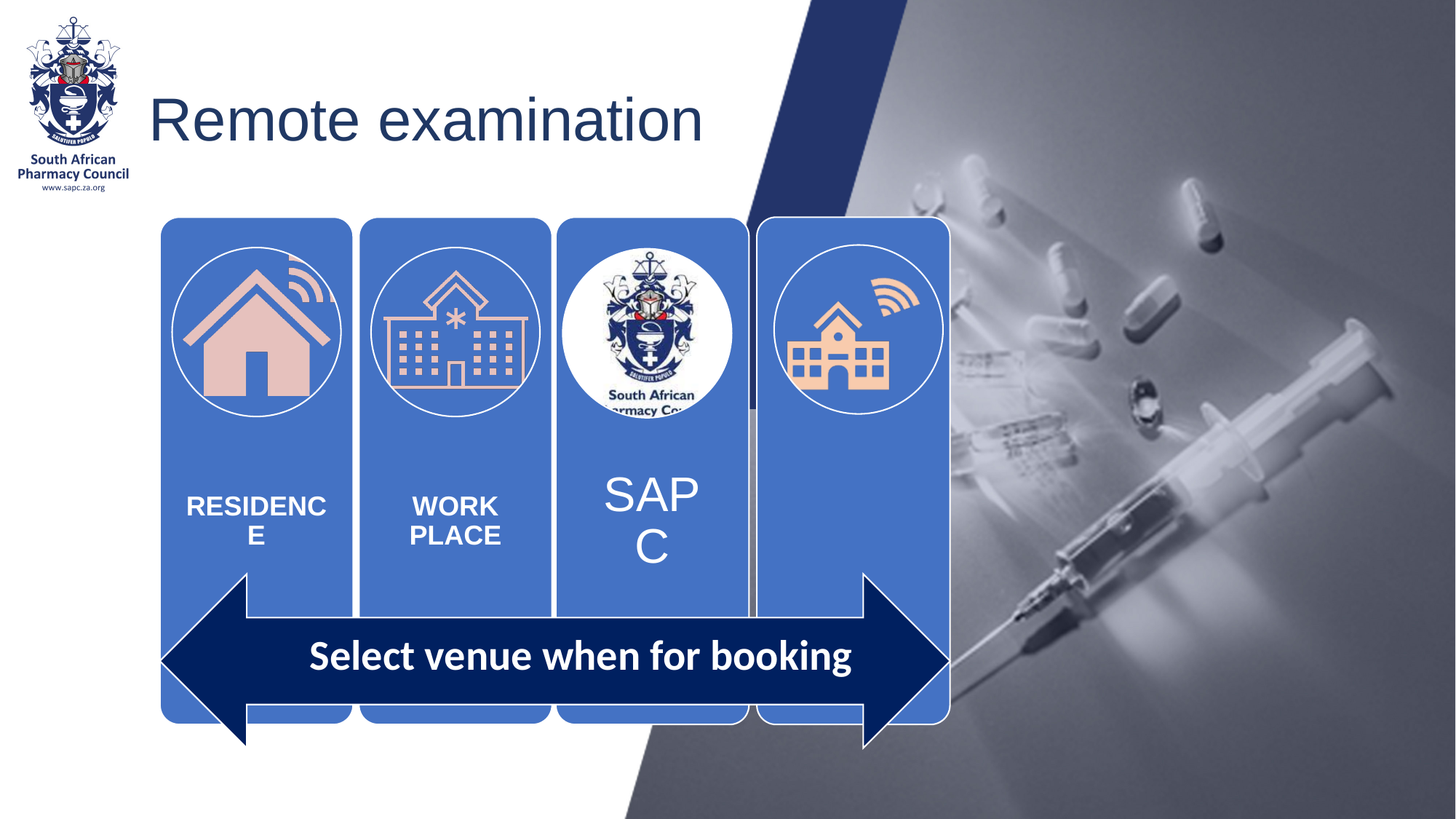

# Remote examination
RESIDENCE
WORK PLACE
SAPC

Select venue when for booking